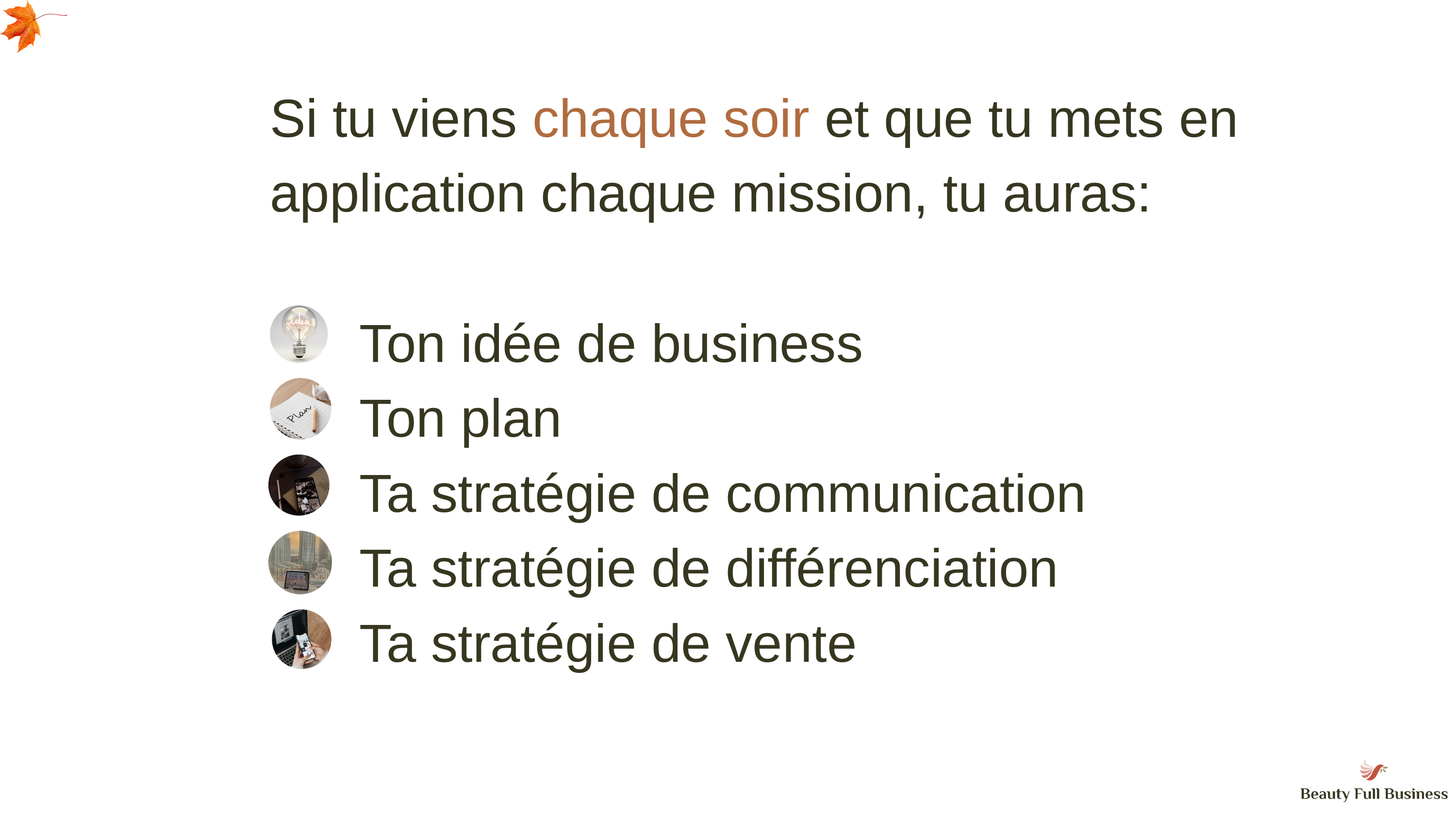

Si tu viens chaque soir et que tu mets en
application chaque mission, tu auras:

      Ton idée de business
      Ton plan
      Ta stratégie de communication
      Ta stratégie de différenciation
      Ta stratégie de vente